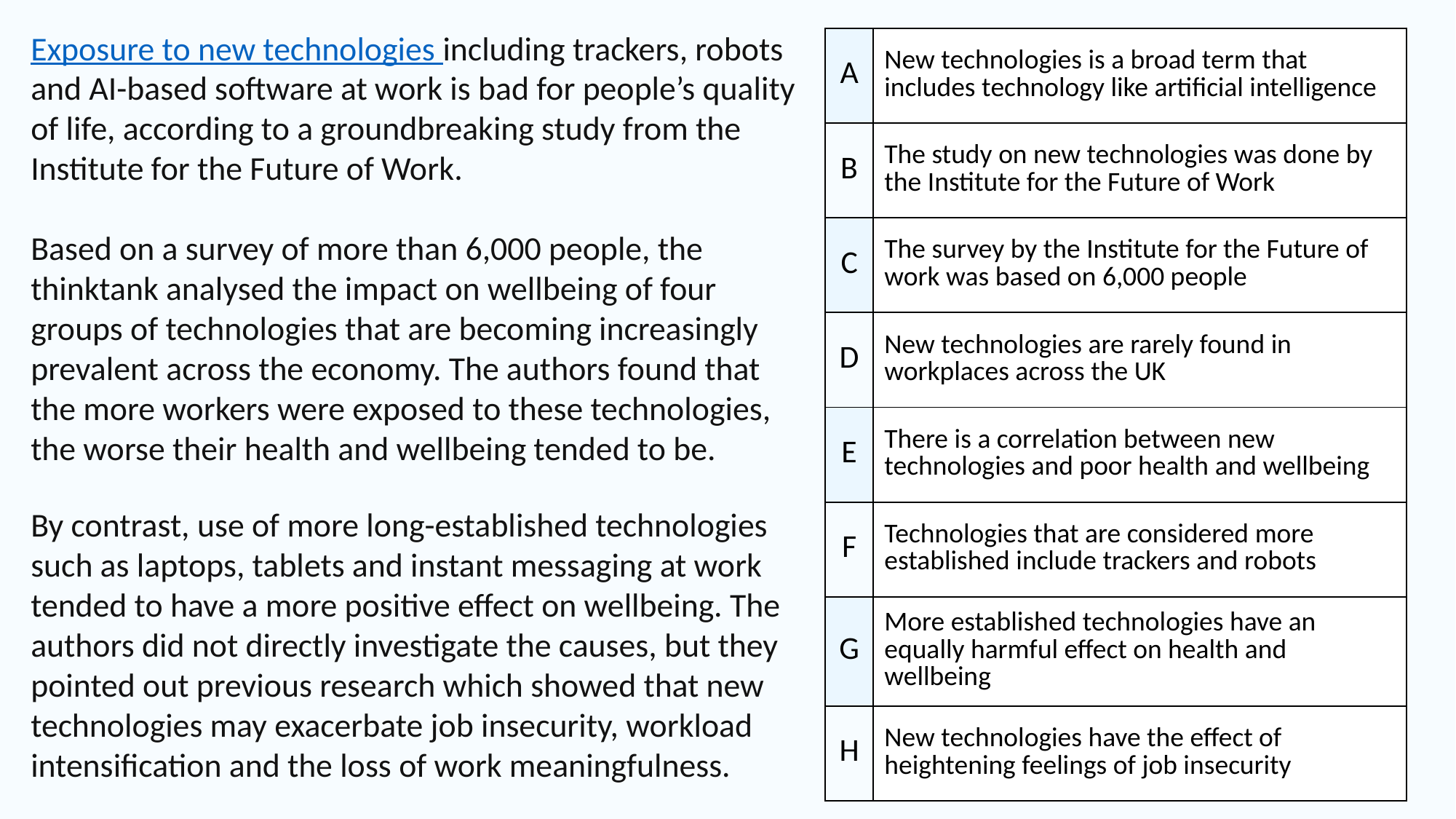

Exposure to new technologies including trackers, robots and AI-based software at work is bad for people’s quality of life, according to a groundbreaking study from the Institute for the Future of Work.

Based on a survey of more than 6,000 people, the thinktank analysed the impact on wellbeing of four groups of technologies that are becoming increasingly prevalent across the economy. The authors found that the more workers were exposed to these technologies, the worse their health and wellbeing tended to be.

By contrast, use of more long-established technologies such as laptops, tablets and instant messaging at work tended to have a more positive effect on wellbeing. The authors did not directly investigate the causes, but they pointed out previous research which showed that new technologies may exacerbate job insecurity, workload intensification and the loss of work meaningfulness.
| A | New technologies is a broad term that includes technology like artificial intelligence |
| --- | --- |
| B | The study on new technologies was done by the Institute for the Future of Work |
| C | The survey by the Institute for the Future of work was based on 6,000 people |
| D | New technologies are rarely found in workplaces across the UK |
| E | There is a correlation between new technologies and poor health and wellbeing |
| F | Technologies that are considered more established include trackers and robots |
| G | More established technologies have an equally harmful effect on health and wellbeing |
| H | New technologies have the effect of heightening feelings of job insecurity |